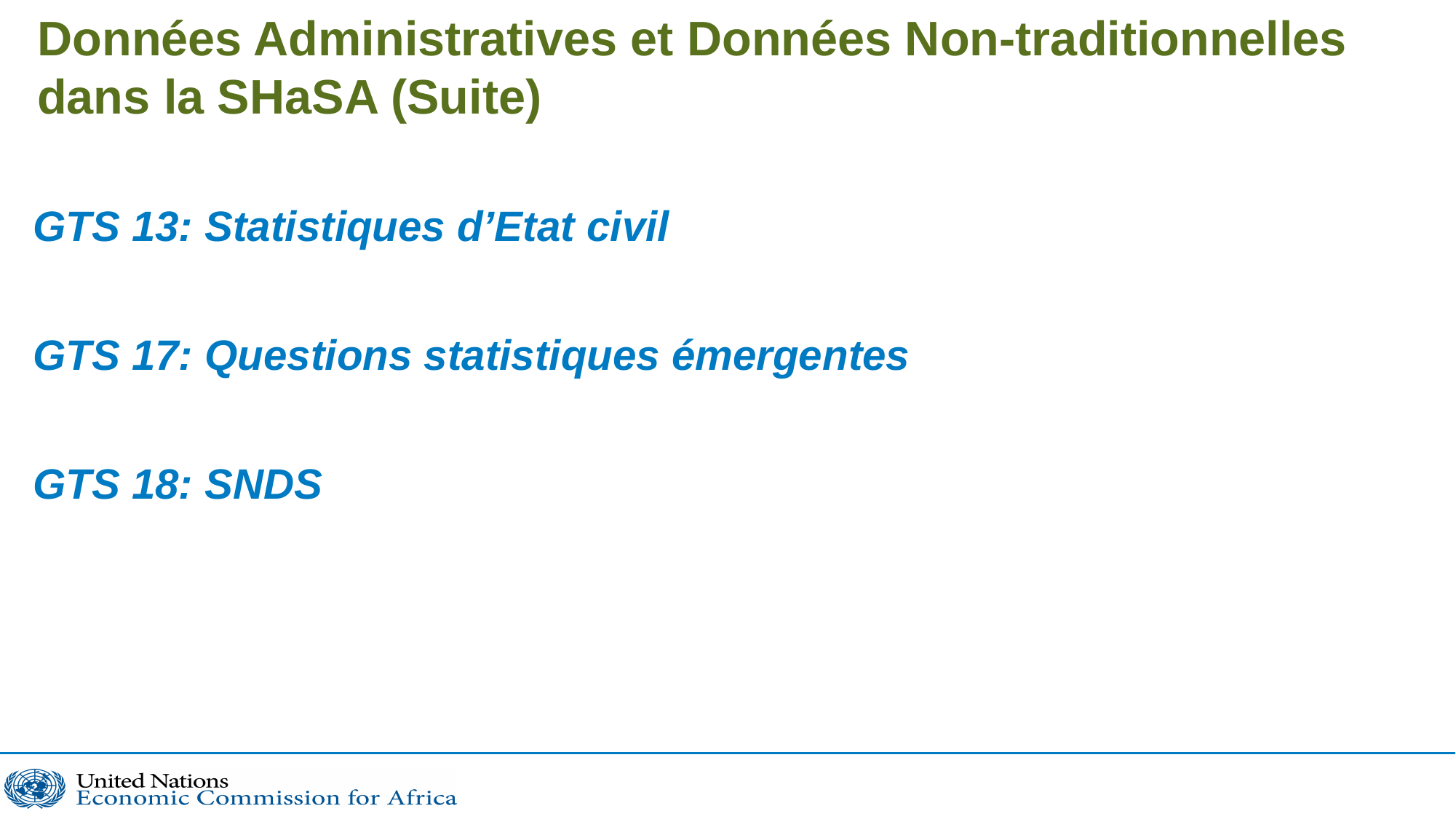

# Données Administratives et Données Non-traditionnelles dans la SHaSA (Suite)

GTS 13: Statistiques d’Etat civil

GTS 17: Questions statistiques émergentes

GTS 18: SNDS